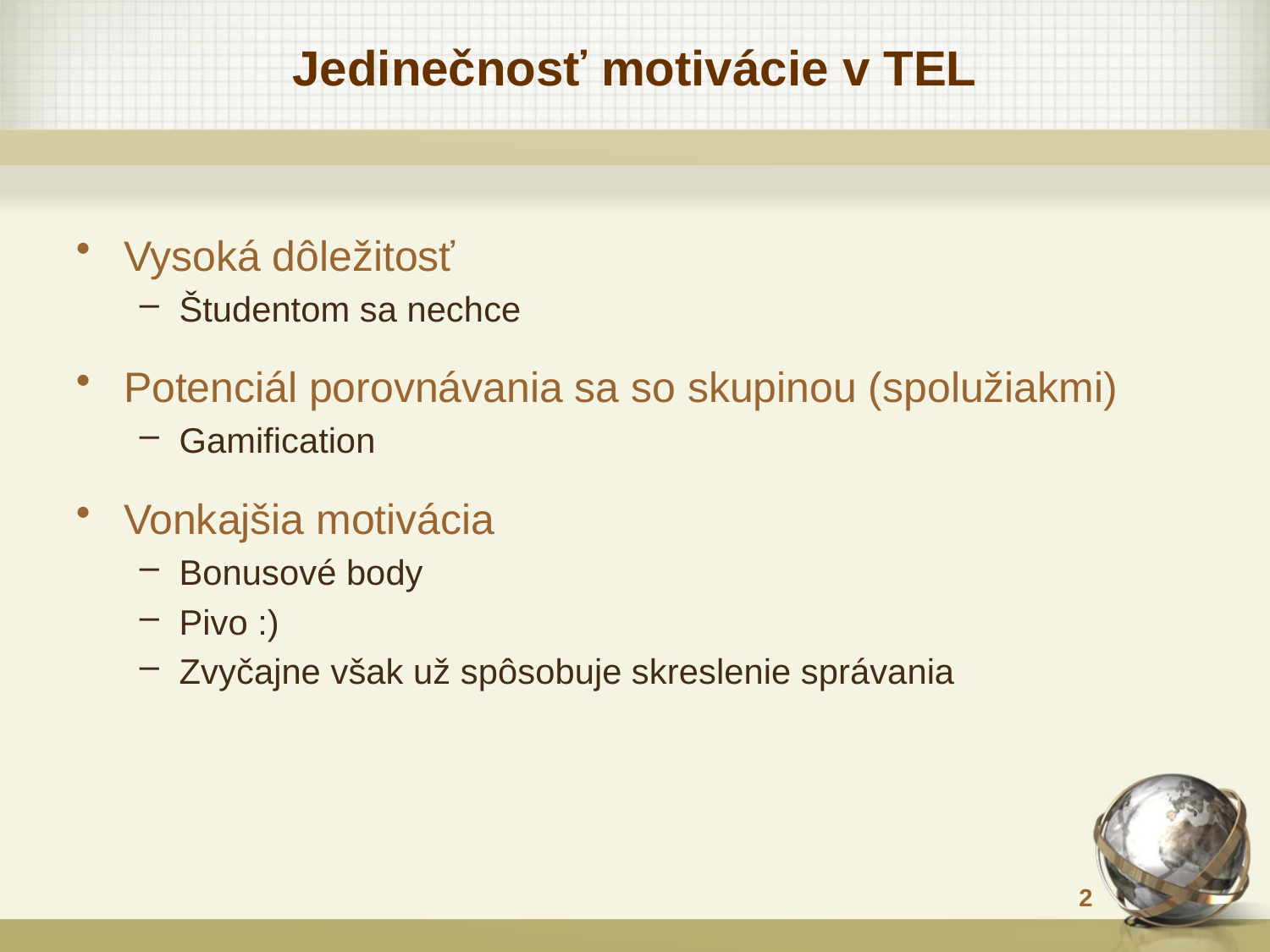

# Jedinečnosť motivácie v TEL
Vysoká dôležitosť
Študentom sa nechce
Potenciál porovnávania sa so skupinou (spolužiakmi)
Gamification
Vonkajšia motivácia
Bonusové body
Pivo :)
Zvyčajne však už spôsobuje skreslenie správania